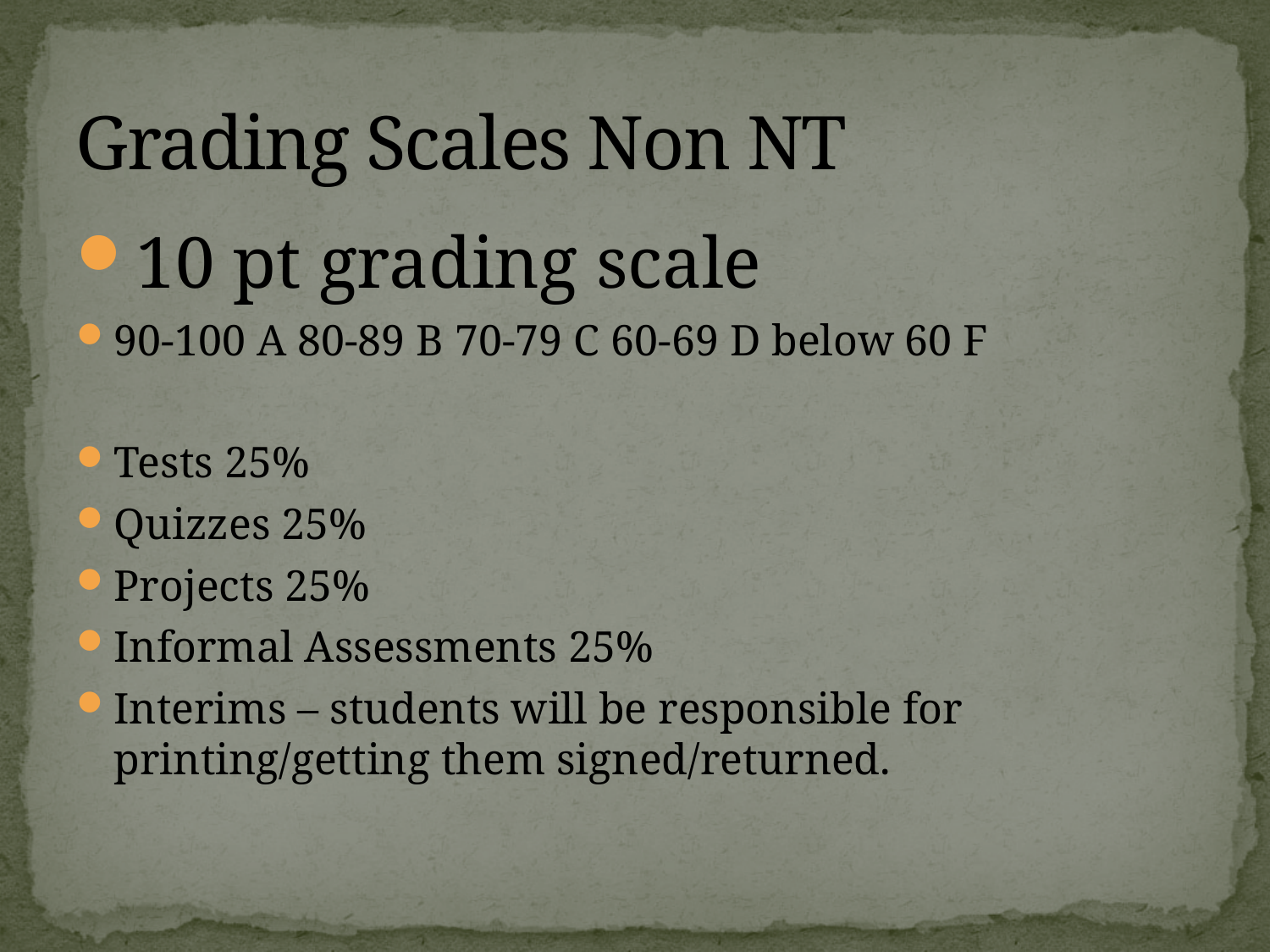

# Grading Scales Non NT
10 pt grading scale
90-100 A 80-89 B 70-79 C 60-69 D below 60 F

Tests 25%
Quizzes 25%
Projects 25%
Informal Assessments 25%
Interims – students will be responsible for printing/getting them signed/returned.